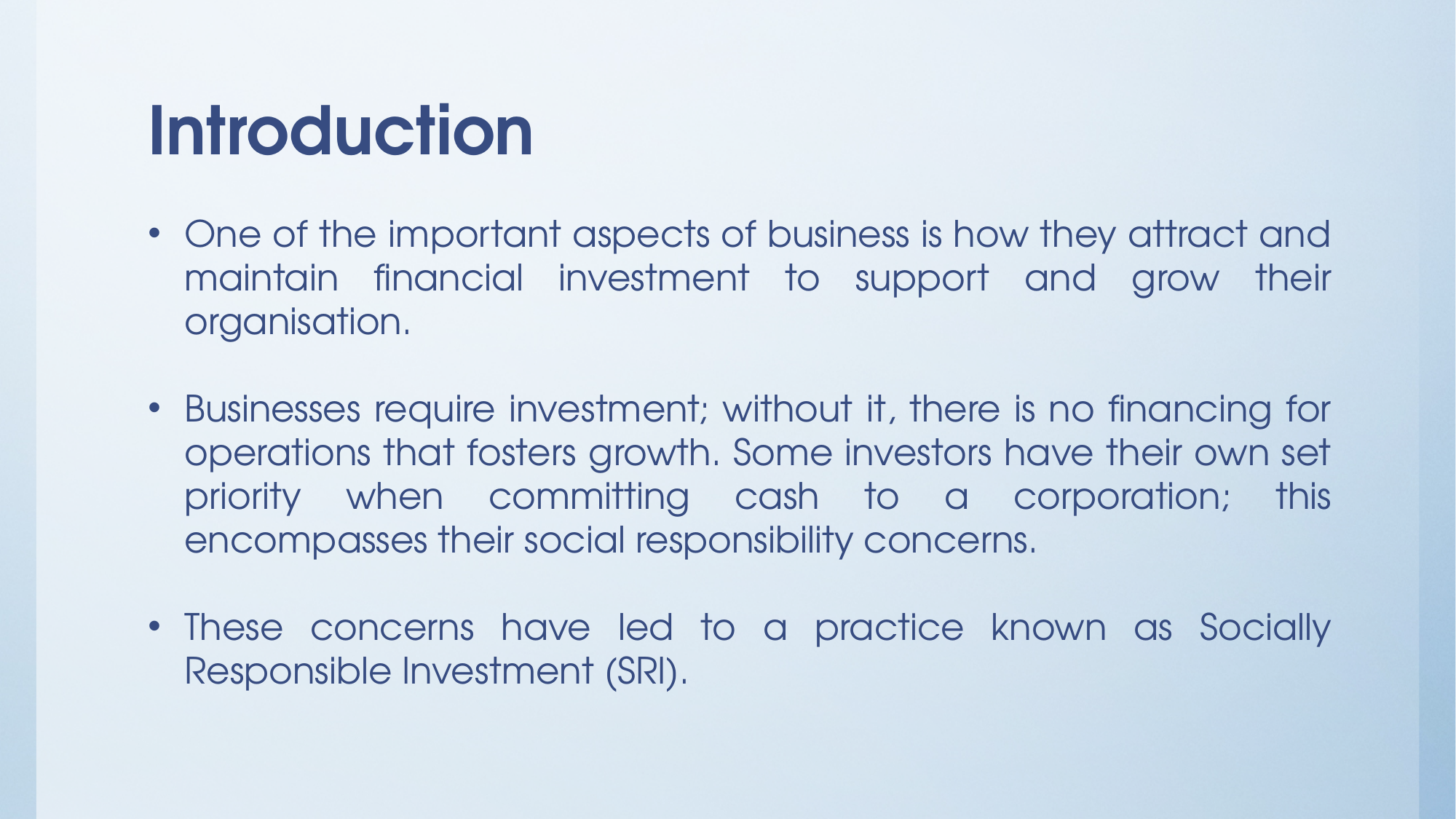

# Introduction
One of the important aspects of business is how they attract and maintain financial investment to support and grow their organisation.

Businesses require investment; without it, there is no financing for operations that fosters growth. Some investors have their own set priority when committing cash to a corporation; this encompasses their social responsibility concerns.

These concerns have led to a practice known as Socially Responsible Investment (SRI).